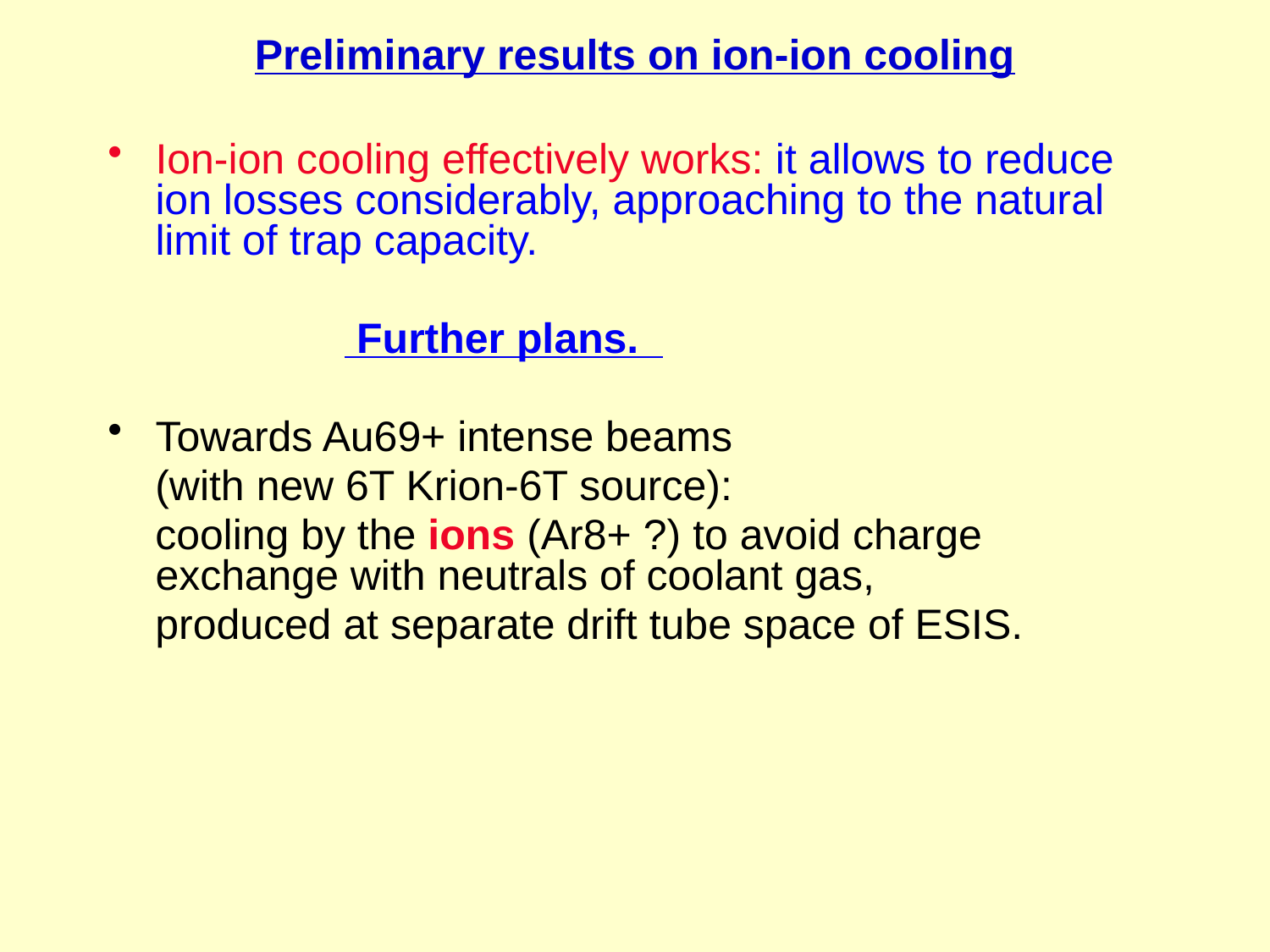

# Preliminary results on ion-ion cooling

Ion-ion cooling effectively works: it allows to reduce ion losses considerably, approaching to the natural limit of trap capacity.

                     Further plans.

Towards Au69+ intense beams
    (with new 6T Krion-6T source):
    cooling by the ions (Ar8+ ?) to avoid charge exchange with neutrals of coolant gas,
    produced at separate drift tube space of ESIS.